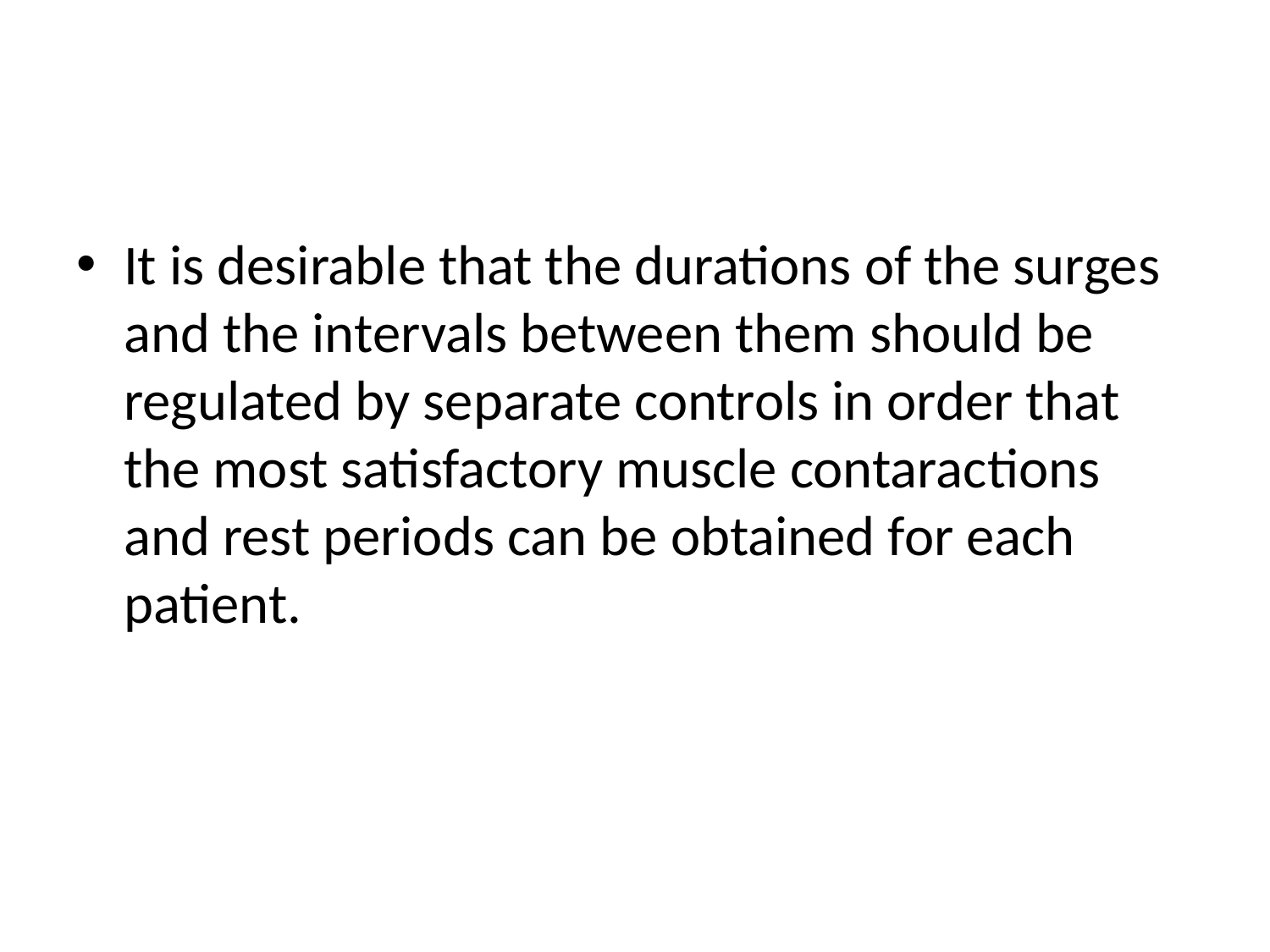

#
It is desirable that the durations of the surges and the intervals between them should be regulated by separate controls in order that the most satisfactory muscle contaractions and rest periods can be obtained for each patient.